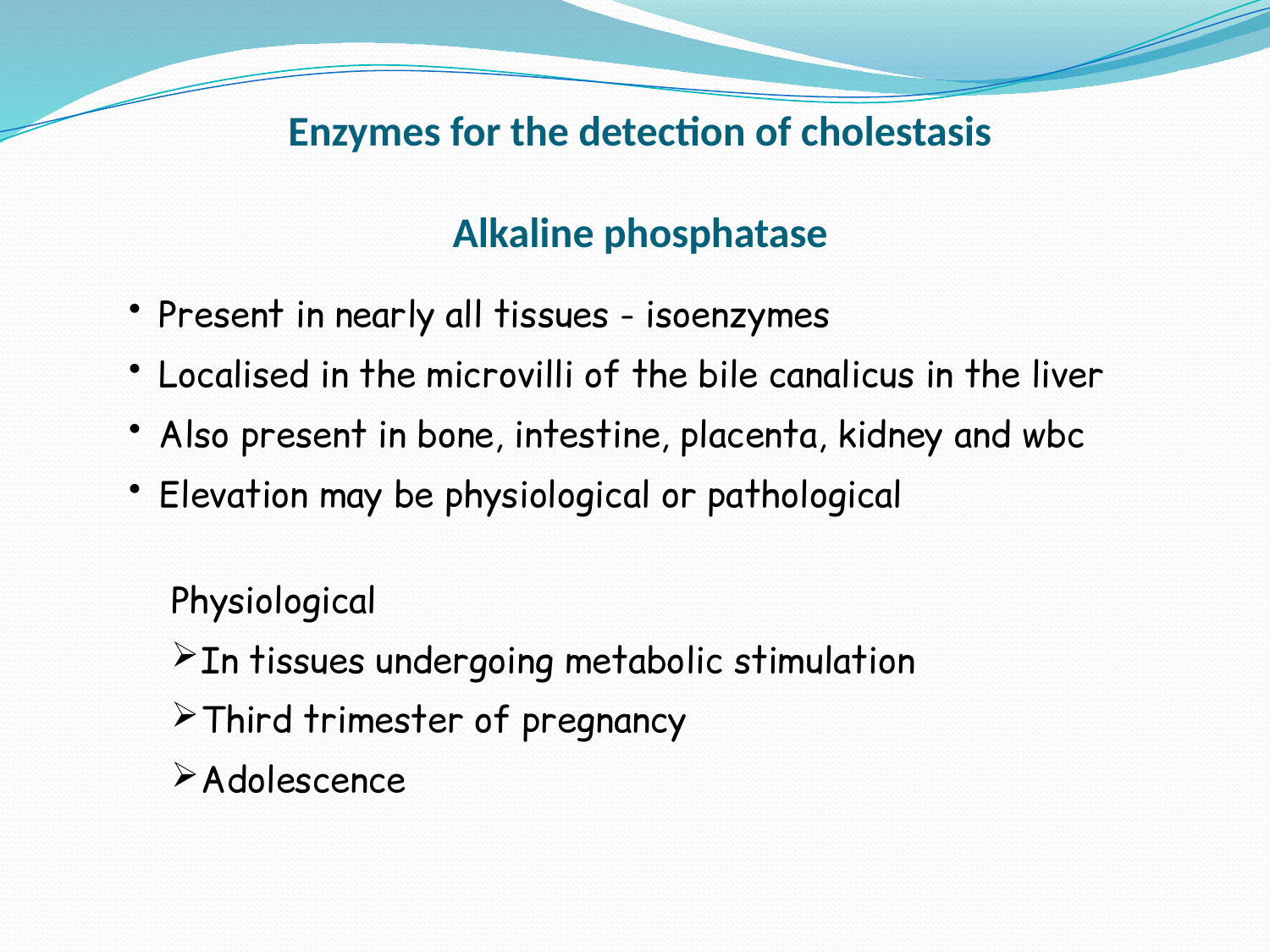

# Enzymes for the detection of cholestasis Alkaline phosphatase
Present in nearly all tissues - isoenzymes
Localised in the microvilli of the bile canalicus in the liver
Also present in bone, intestine, placenta, kidney and wbc
Elevation may be physiological or pathological

Physiological
In tissues undergoing metabolic stimulation
Third trimester of pregnancy
Adolescence